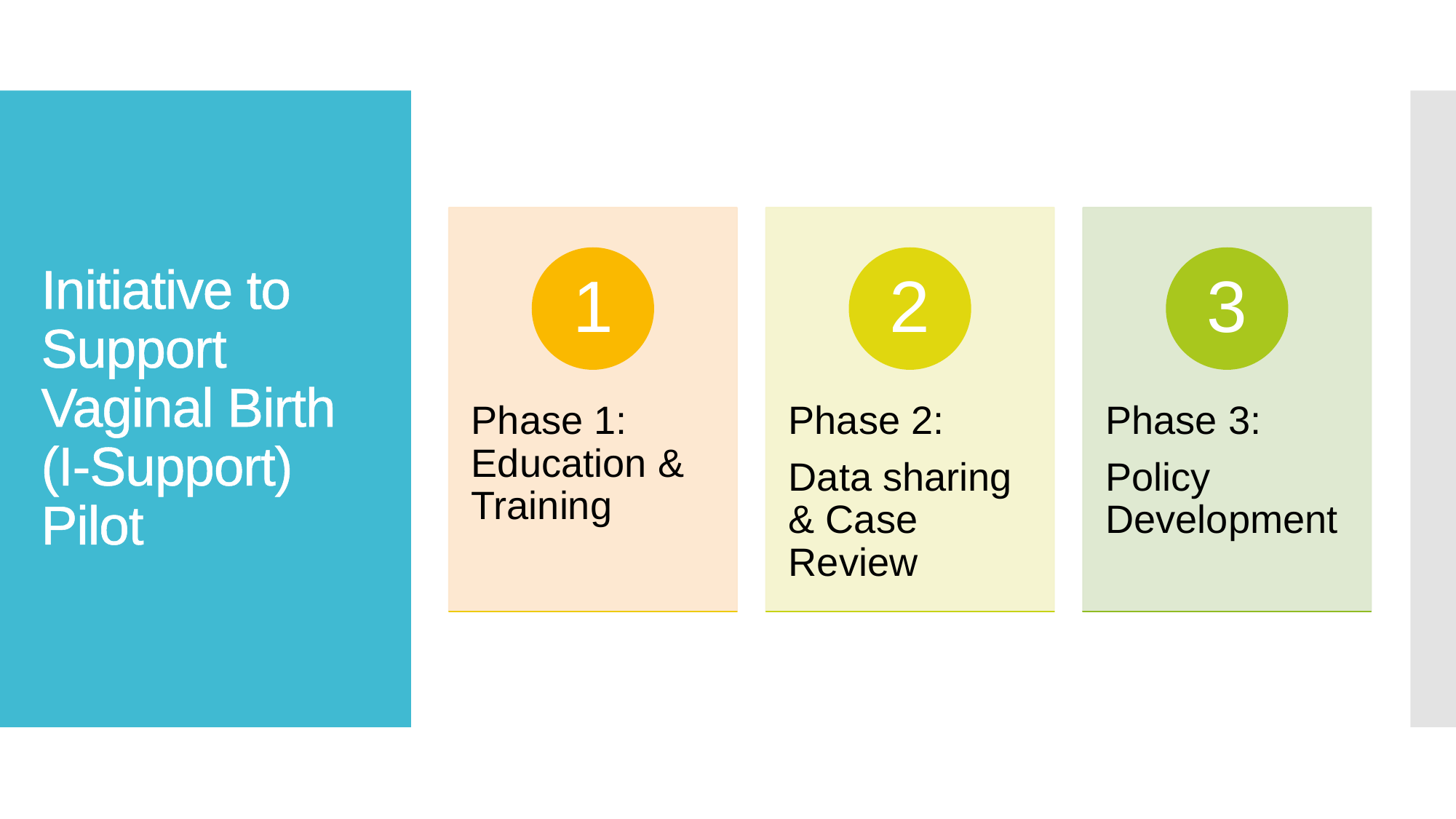

Phase 1: Education & Training
1
Phase 2:
Data sharing & Case Review
2
Phase 3:
Policy Development
3
# Initiative to Support Vaginal Birth (I-Support) Pilot